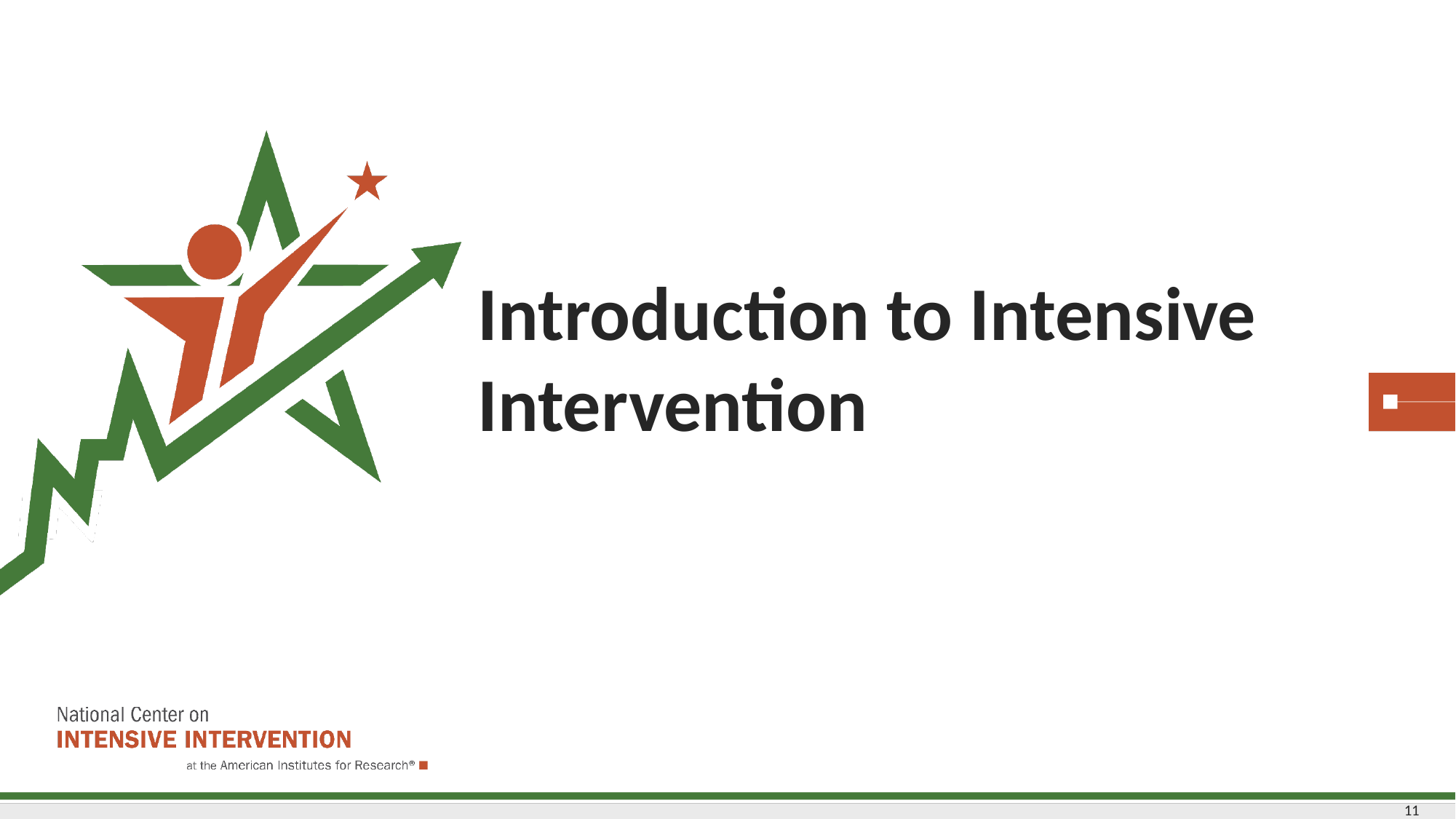

# Introduction to Intensive Intervention 2

11